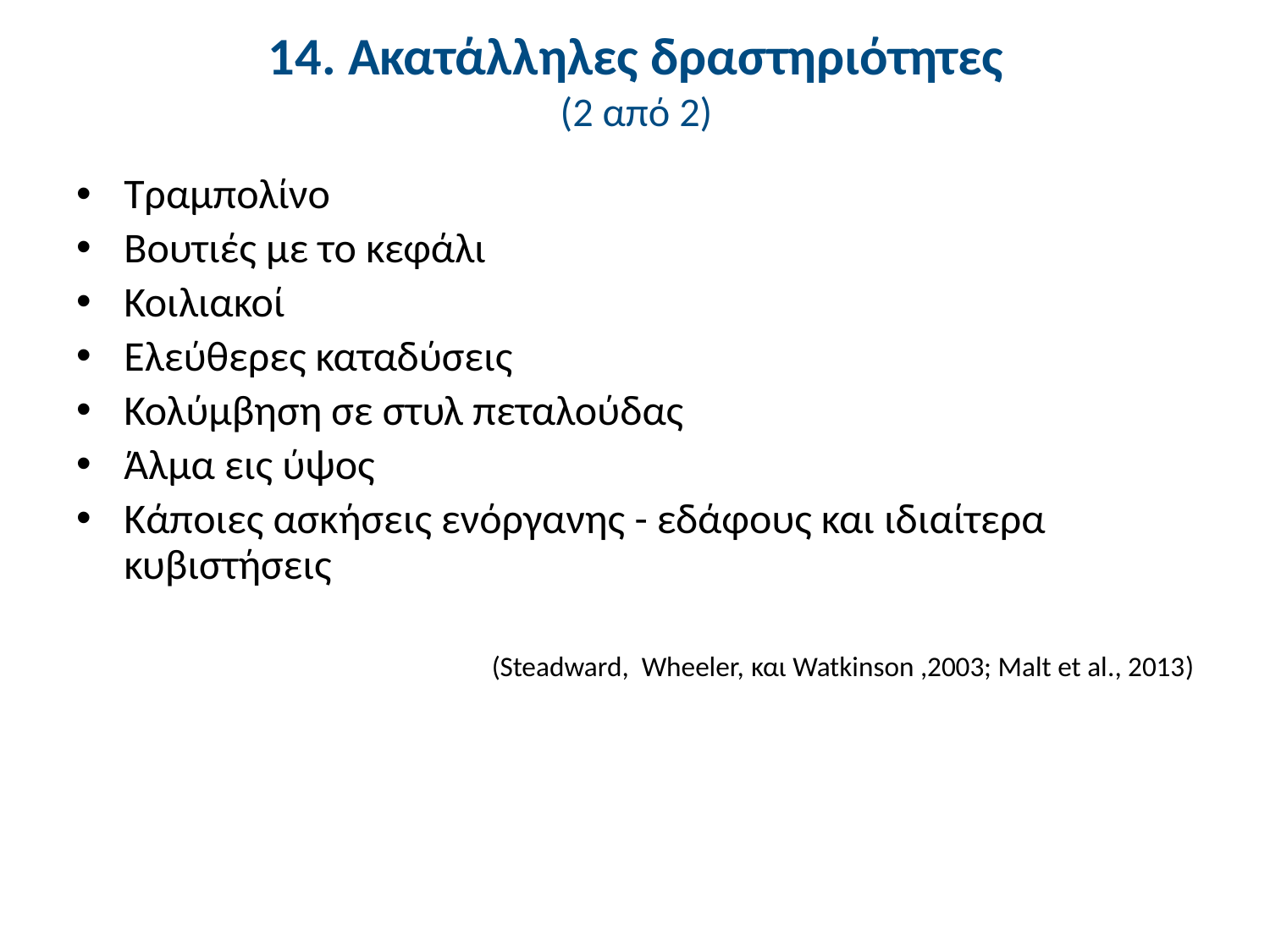

# 14. Ακατάλληλες δραστηριότητες (2 από 2)
Τραμπολίνο
Βουτιές με το κεφάλι
Κοιλιακοί
Ελεύθερες καταδύσεις
Κολύμβηση σε στυλ πεταλούδας
Άλμα εις ύψος
Κάποιες ασκήσεις ενόργανης - εδάφους και ιδιαίτερα κυβιστήσεις

(Steadward,  Wheeler, και Watkinson ,2003; Malt et al., 2013)